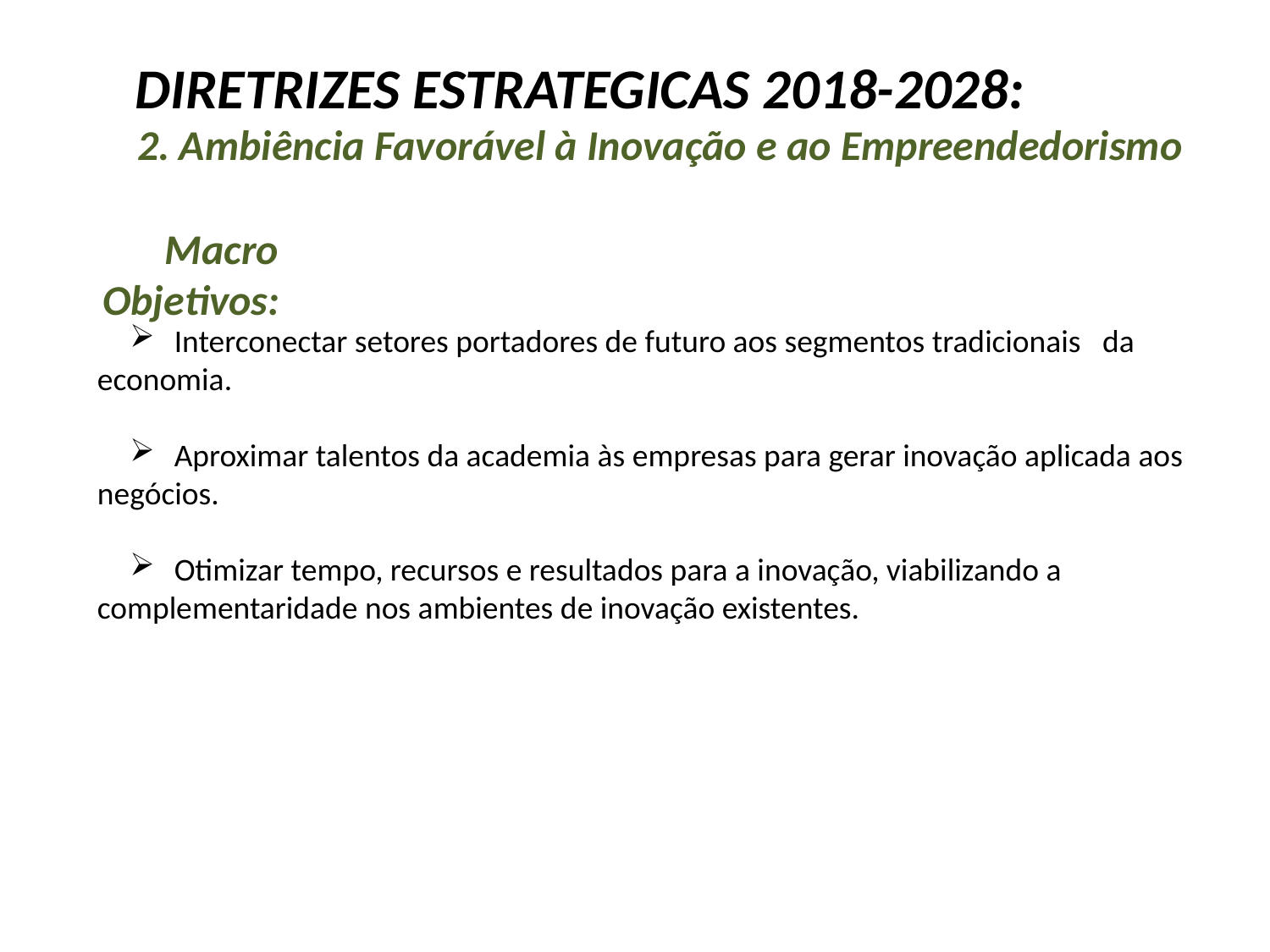

DIRETRIZES ESTRATEGICAS 2018-2028:

2. Ambiência Favorável à Inovação e ao Empreendedorismo
Macro Objetivos:

  Interconectar setores portadores de futuro aos segmentos tradicionais   da economia.

  Aproximar talentos da academia às empresas para gerar inovação aplicada aos negócios.

  Otimizar tempo, recursos e resultados para a inovação, viabilizando a complementaridade nos ambientes de inovação existentes.